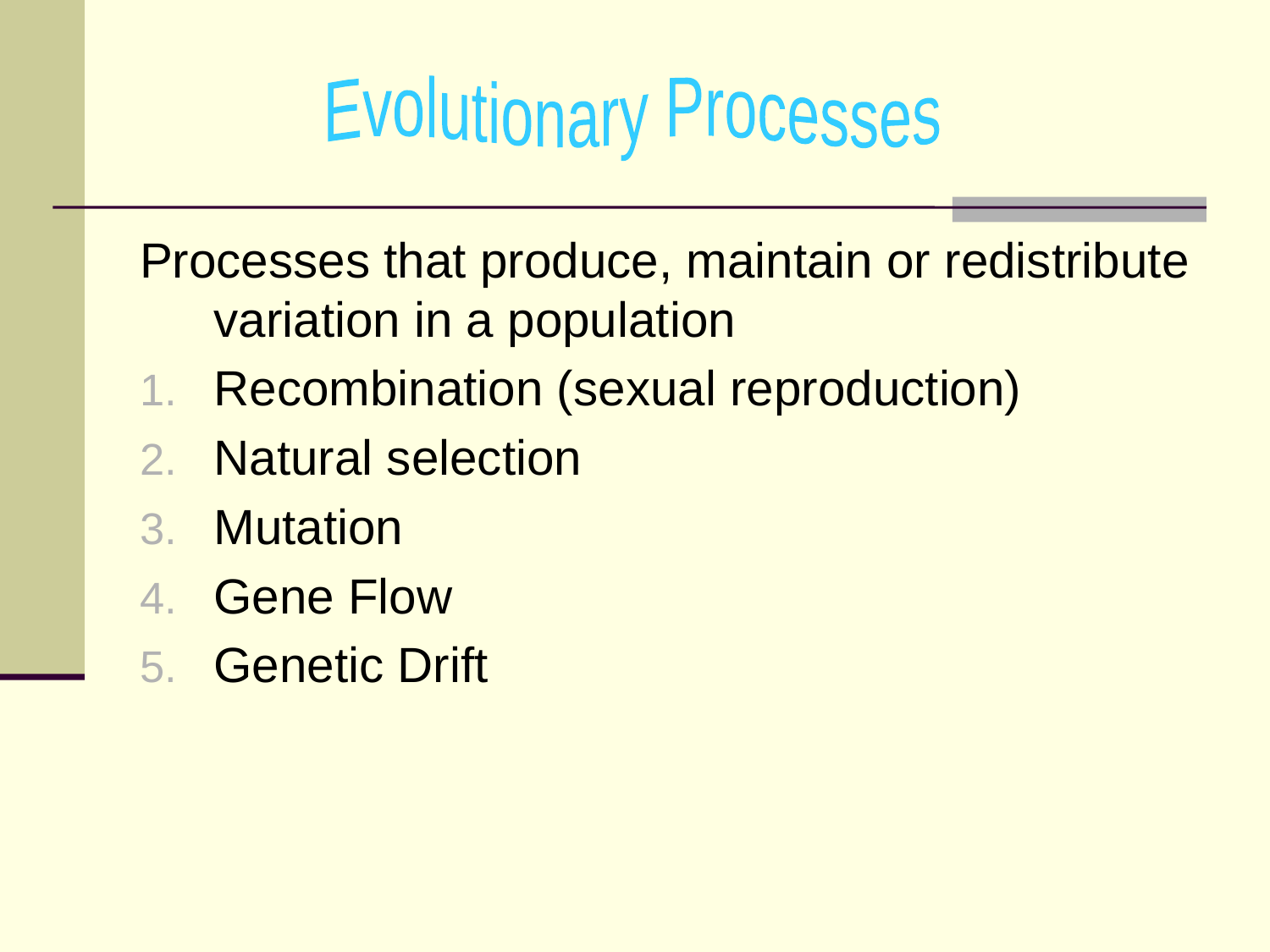

#
Evolutionary Processes
Processes that produce, maintain or redistribute variation in a population
Recombination (sexual reproduction)
Natural selection
Mutation
Gene Flow
Genetic Drift